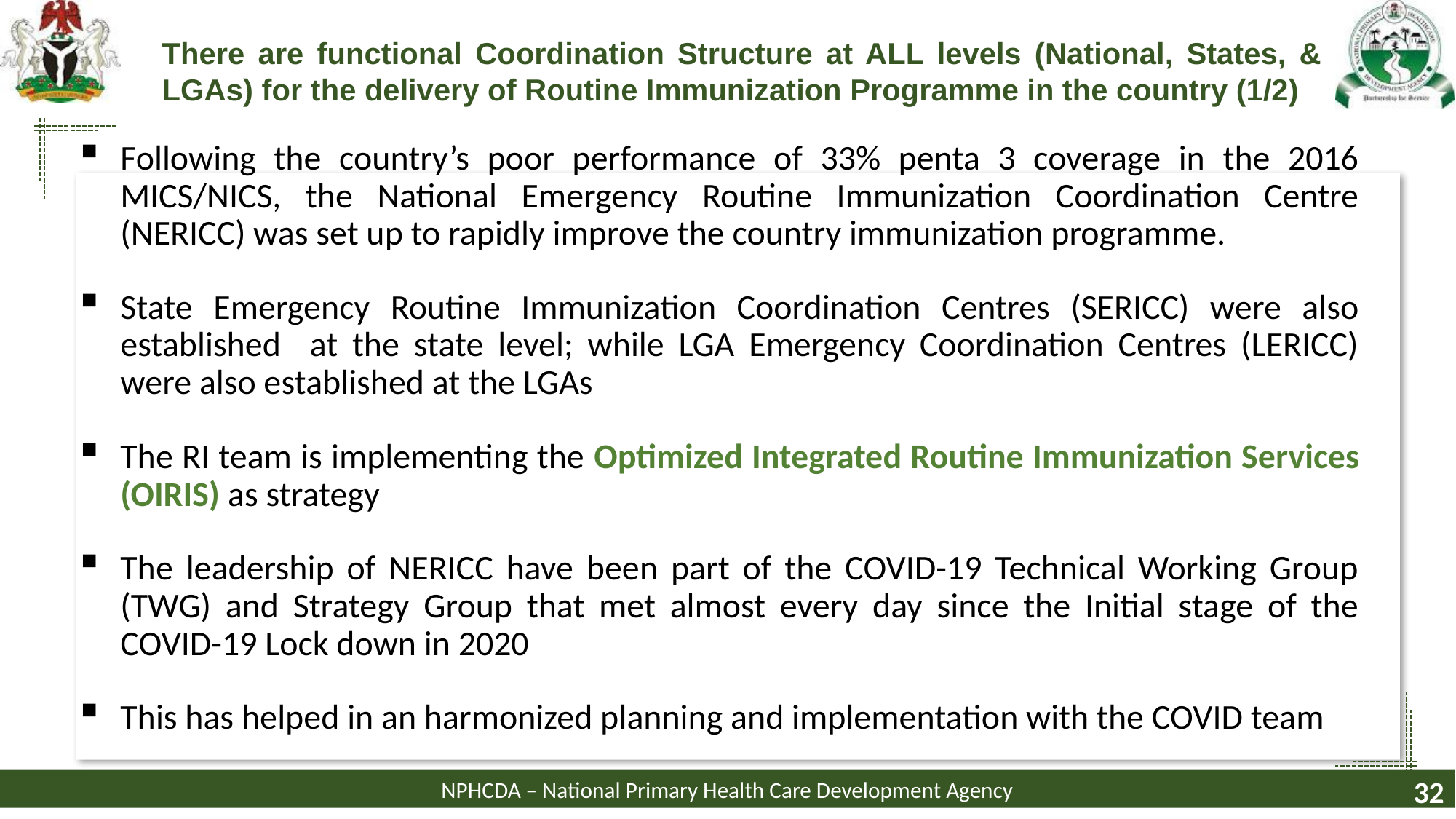

There are functional Coordination Structure at ALL levels (National, States, & LGAs) for the delivery of Routine Immunization Programme in the country (1/2)
Following the country’s poor performance of 33% penta 3 coverage in the 2016 MICS/NICS, the National Emergency Routine Immunization Coordination Centre (NERICC) was set up to rapidly improve the country immunization programme.
State Emergency Routine Immunization Coordination Centres (SERICC) were also established  at the state level; while LGA Emergency Coordination Centres (LERICC) were also established at the LGAs
The RI team is implementing the Optimized Integrated Routine Immunization Services (OIRIS) as strategy
The leadership of NERICC have been part of the COVID-19 Technical Working Group (TWG) and Strategy Group that met almost every day since the Initial stage of the COVID-19 Lock down in 2020
This has helped in an harmonized planning and implementation with the COVID team

32